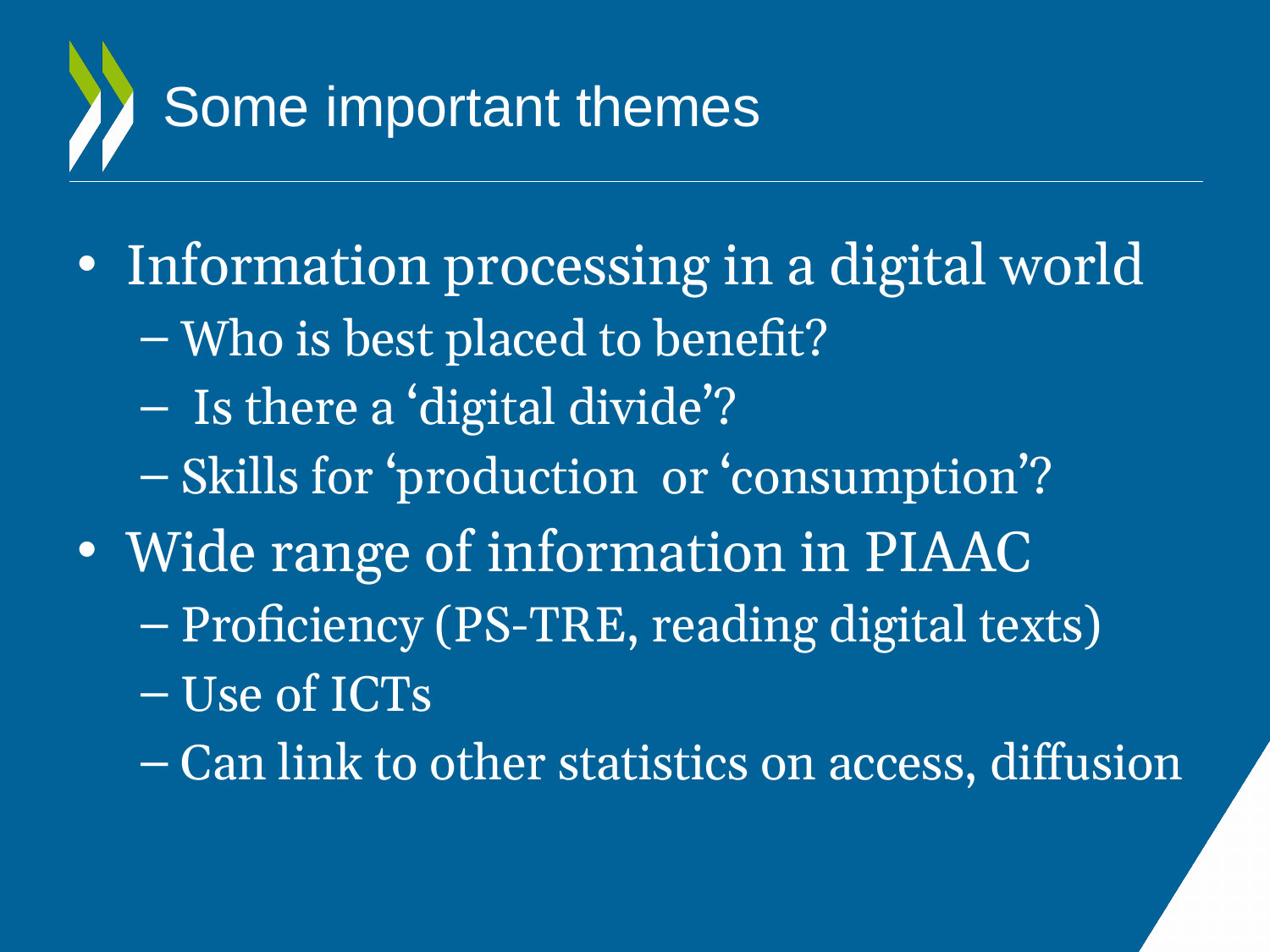

# Some important themes
Information processing in a digital world
Who is best placed to benefit?
 Is there a ‘digital divide’?
Skills for ‘production  or ‘consumption’?
Wide range of information in PIAAC
Proficiency (PS-TRE, reading digital texts)
Use of ICTs
Can link to other statistics on access, diffusion